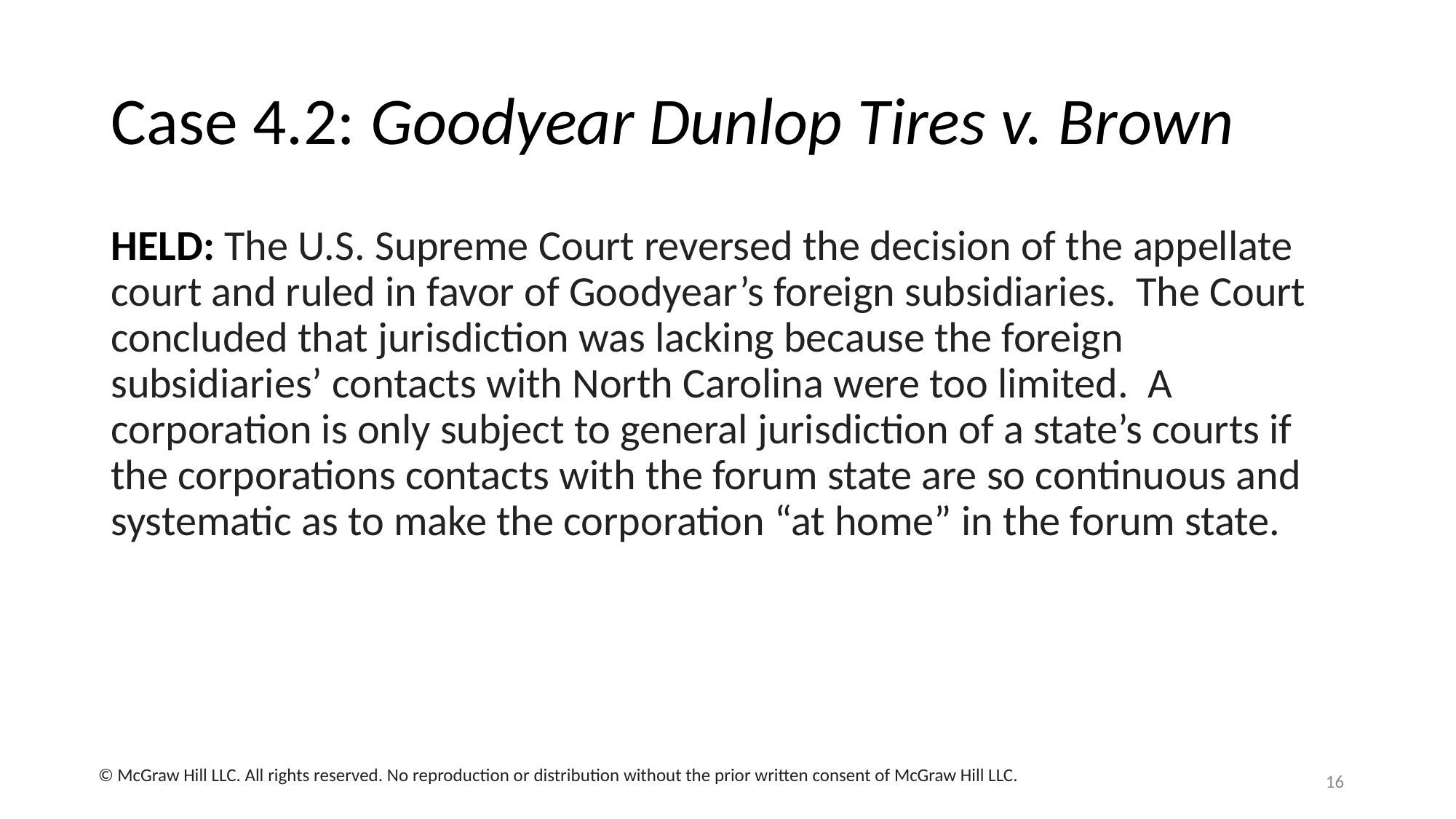

# Case 4.2: Goodyear Dunlop Tires v. Brown
HELD: The U.S. Supreme Court reversed the decision of the appellate court and ruled in favor of Goodyear’s foreign subsidiaries.  The Court concluded that jurisdiction was lacking because the foreign subsidiaries’ contacts with North Carolina were too limited.  A corporation is only subject to general jurisdiction of a state’s courts if the corporations contacts with the forum state are so continuous and systematic as to make the corporation “at home” in the forum state.
16